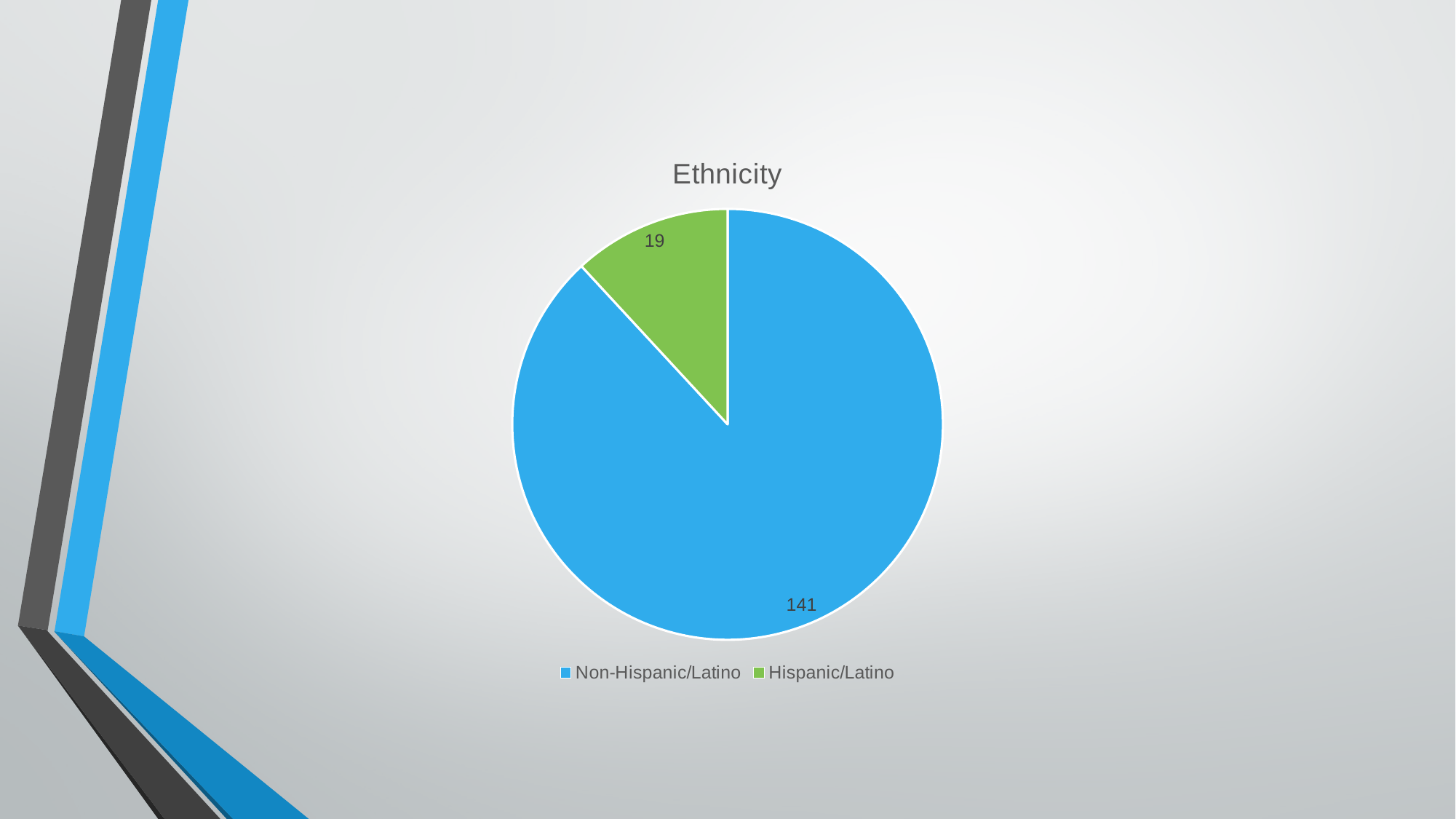

### Chart: Ethnicity

| Category | Ethnicity |
|---|---|
| Non-Hispanic/Latino | 141.0 |
| Hispanic/Latino | 19.0 |